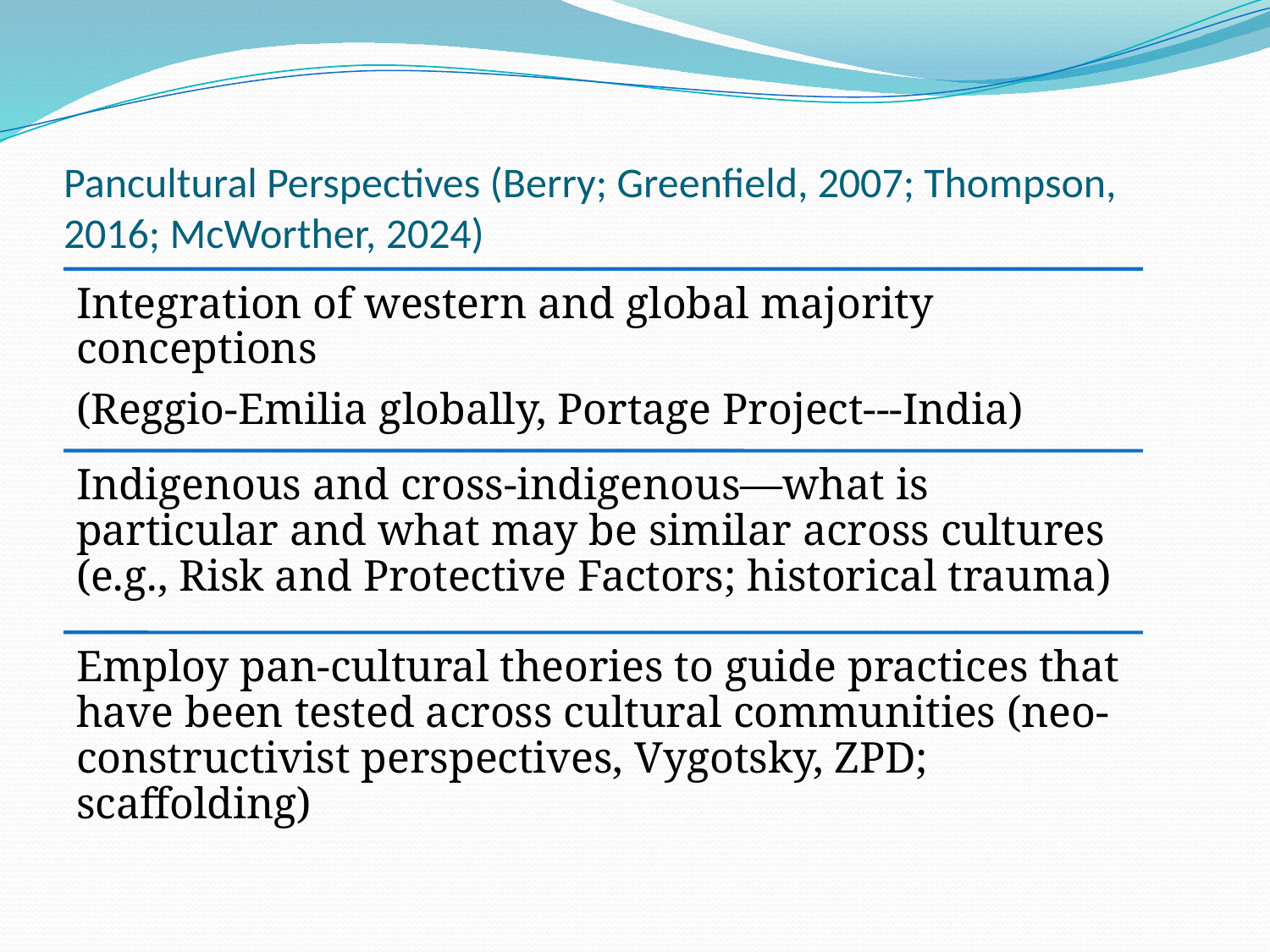

# Pancultural Perspectives (Berry; Greenfield, 2007; Thompson, 2016; McWorther, 2024)
Integration of western and global majority conceptions
(Reggio-Emilia globally, Portage Project---India)
Indigenous and cross-indigenous—what is particular and what may be similar across cultures (e.g., Risk and Protective Factors; historical trauma)
Employ pan-cultural theories to guide practices that have been tested across cultural communities (neo-constructivist perspectives, Vygotsky, ZPD; scaffolding)